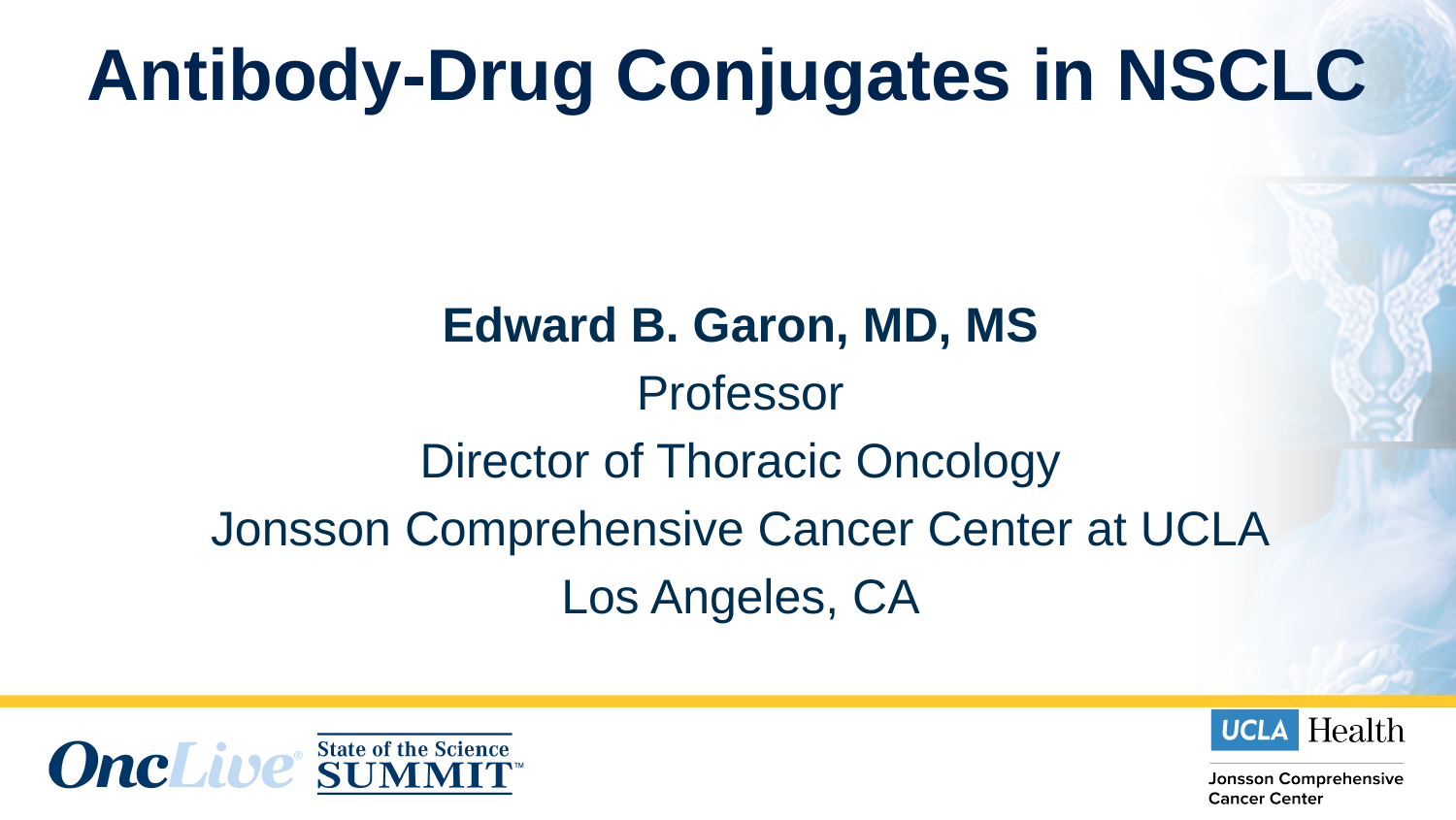

# Antibody-Drug Conjugates in NSCLC
Edward B. Garon, MD, MS
Professor
Director of Thoracic Oncology
Jonsson Comprehensive Cancer Center at UCLA
Los Angeles, CA